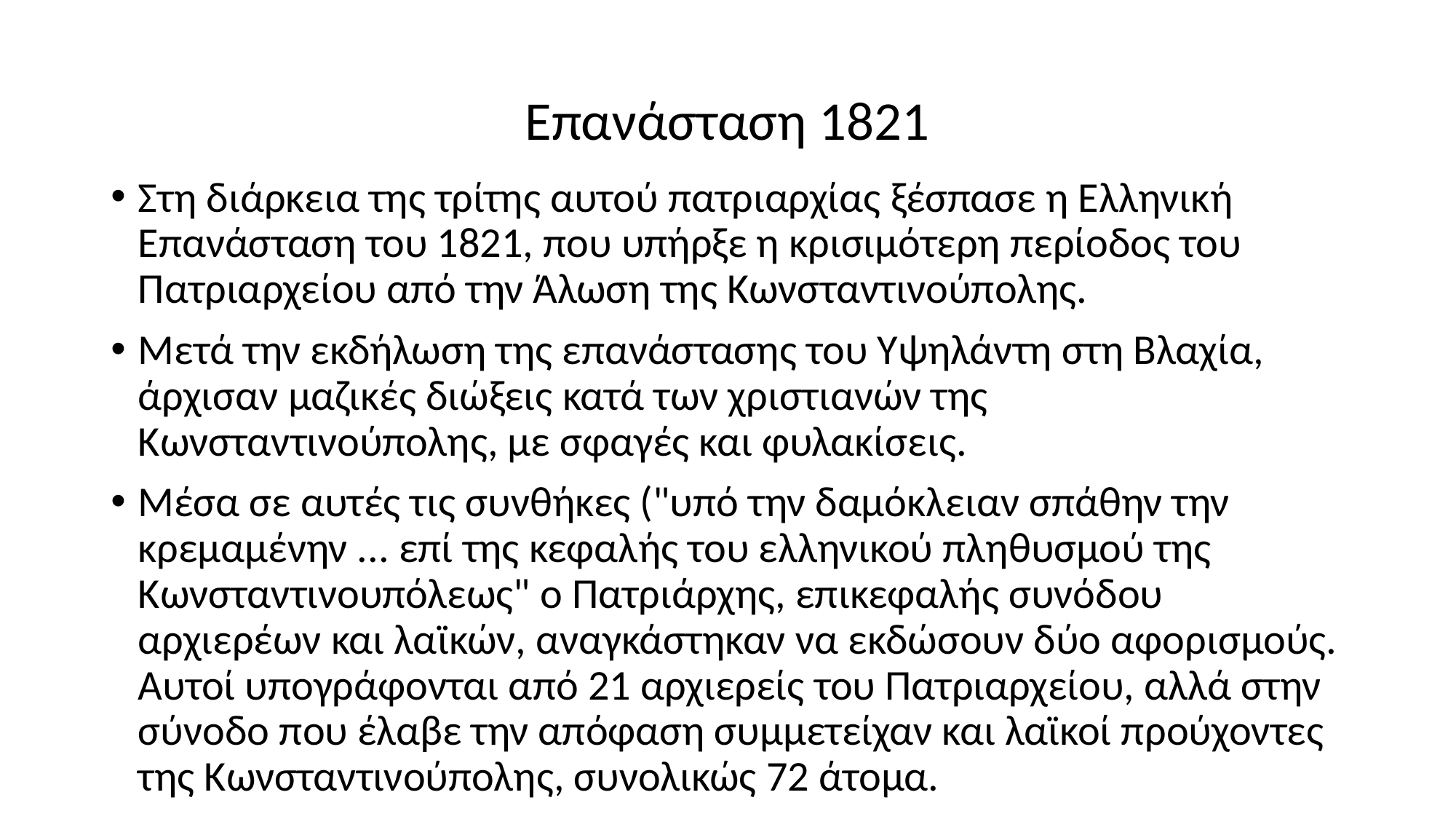

# Επανάσταση 1821
Στη διάρκεια της τρίτης αυτού πατριαρχίας ξέσπασε η Ελληνική Επανάσταση του 1821, που υπήρξε η κρισιμότερη περίοδος του Πατριαρχείου από την Άλωση της Κωνσταντινούπολης.
Μετά την εκδήλωση της επανάστασης του Υψηλάντη στη Βλαχία, άρχισαν μαζικές διώξεις κατά των χριστιανών της Κωνσταντινούπολης, με σφαγές και φυλακίσεις.
Μέσα σε αυτές τις συνθήκες ("υπό την δαμόκλειαν σπάθην την κρεμαμένην ... επί της κεφαλής του ελληνικού πληθυσμού της Κωνσταντινουπόλεως" ο Πατριάρχης, επικεφαλής συνόδου αρχιερέων και λαϊκών, αναγκάστηκαν να εκδώσουν δύο αφορισμούς. Αυτοί υπογράφονται από 21 αρχιερείς του Πατριαρχείου, αλλά στην σύνοδο που έλαβε την απόφαση συμμετείχαν και λαϊκοί προύχοντες της Κωνσταντινούπολης, συνολικώς 72 άτομα.